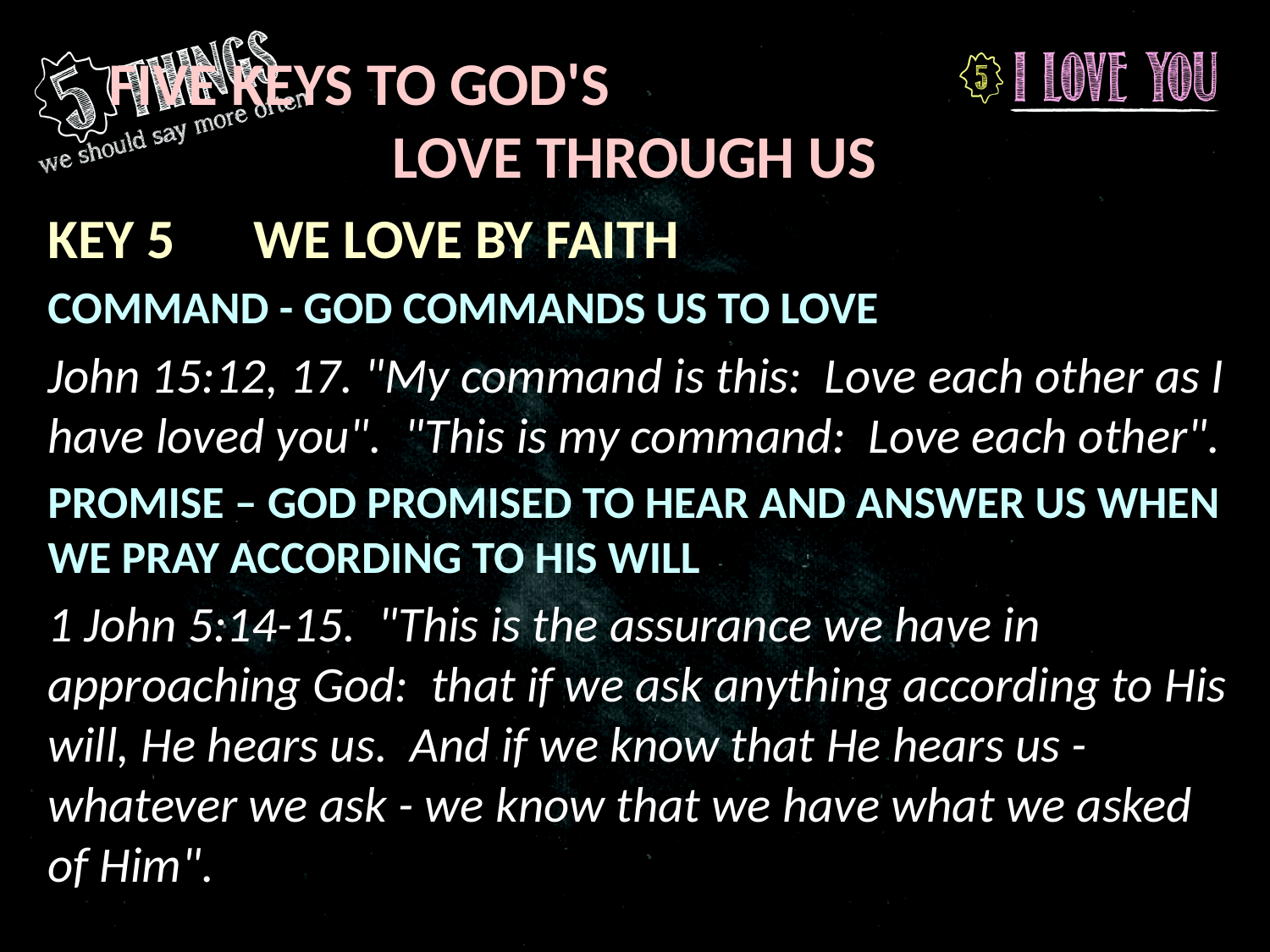

# Five Keys to God's                                         love through us
Key 5	We Love By Faith
COMMAND - GOD commands us to love
John 15:12, 17. "My command is this:  Love each other as I have loved you".  "This is my command:  Love each other".
PROMISE – GOD PROMISED TO HEAR AND ANSWER US WHEN WE PRAY ACCORDING TO HIS WILL
1 John 5:14-15.  "This is the assurance we have in approaching God:  that if we ask anything according to His will, He hears us.  And if we know that He hears us - whatever we ask - we know that we have what we asked of Him".